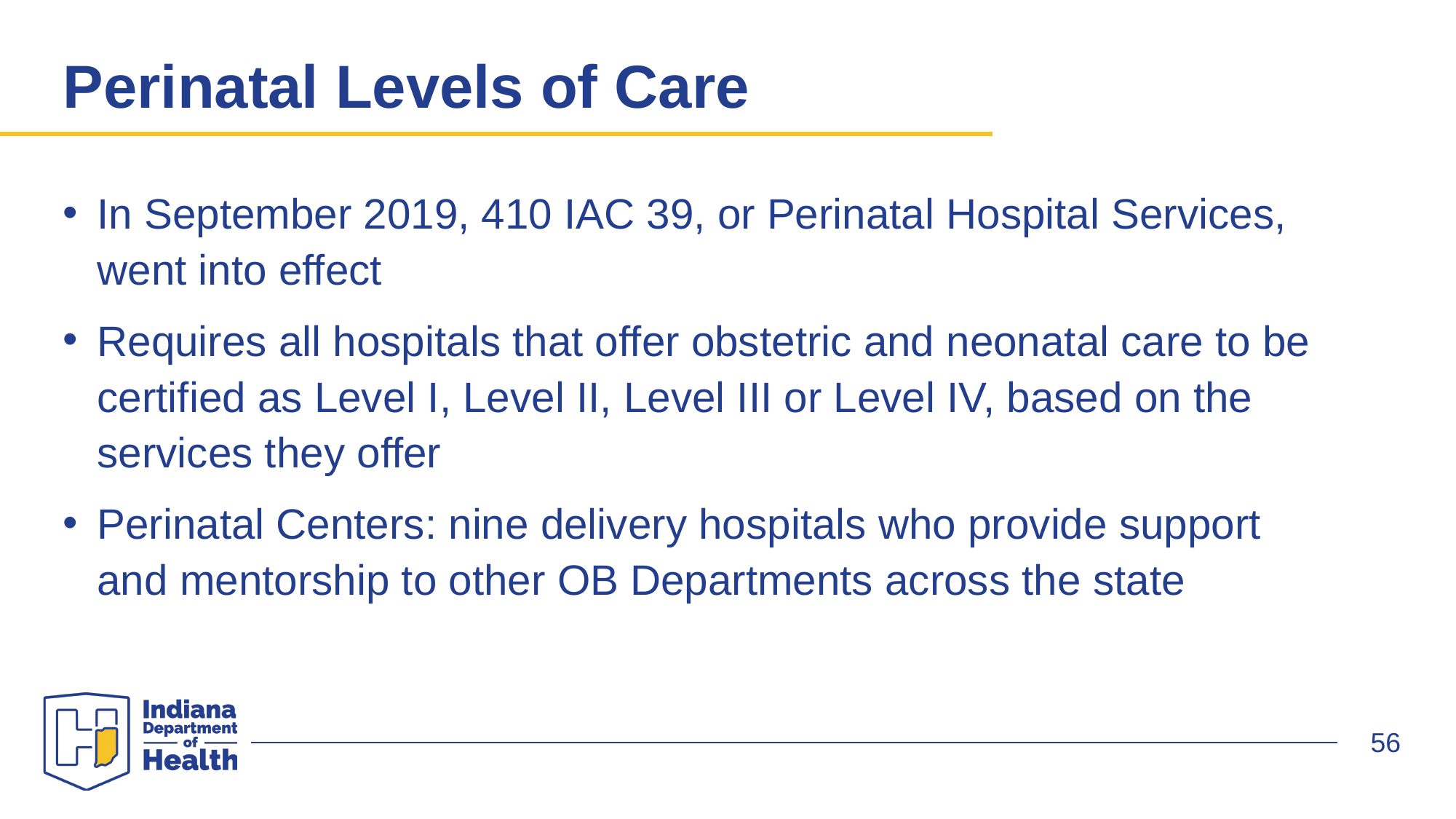

# Perinatal Levels of Care
In September 2019, 410 IAC 39, or Perinatal Hospital Services, went into effect
Requires all hospitals that offer obstetric and neonatal care to be certified as Level I, Level II, Level III or Level IV, based on the services they offer
Perinatal Centers: nine delivery hospitals who provide support and mentorship to other OB Departments across the state

56